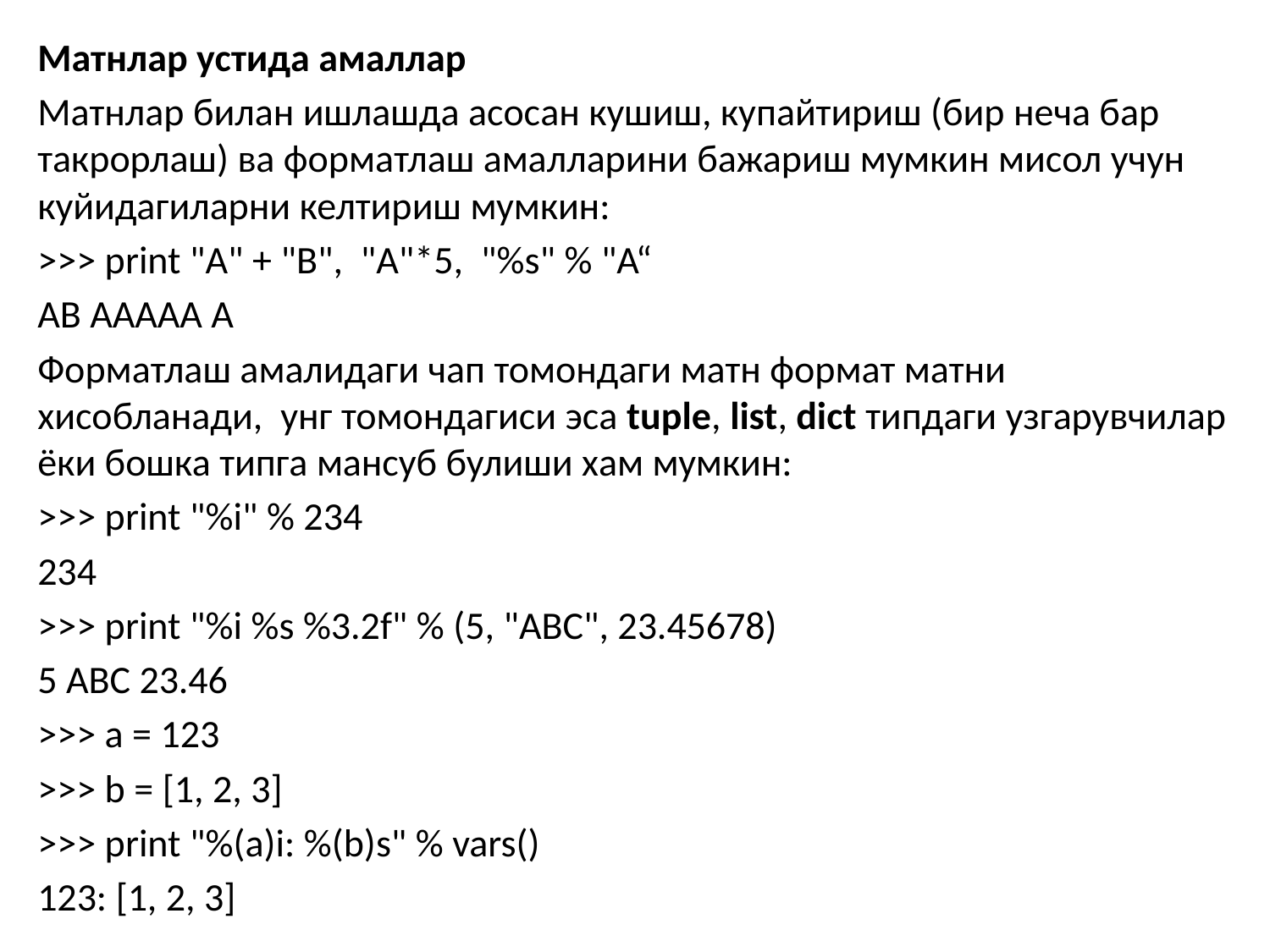

Матнлар устида амаллар
Матнлар билан ишлашда асосан кушиш, купайтириш (бир неча бар такрорлаш) ва форматлаш амалларини бажариш мумкин мисол учун куйидагиларни келтириш мумкин:
>>> print "A" + "B",  "A"*5,  "%s" % "A“
AB AAAAA A
Форматлаш амалидаги чап томондаги матн формат матни хисобланади,  унг томондагиси эса tuple, list, dict типдаги узгарувчилар ёки бошка типга мансуб булиши хам мумкин:
>>> print "%i" % 234
234
>>> print "%i %s %3.2f" % (5, "ABC", 23.45678)
5 ABC 23.46
>>> a = 123
>>> b = [1, 2, 3]
>>> print "%(a)i: %(b)s" % vars()
123: [1, 2, 3]